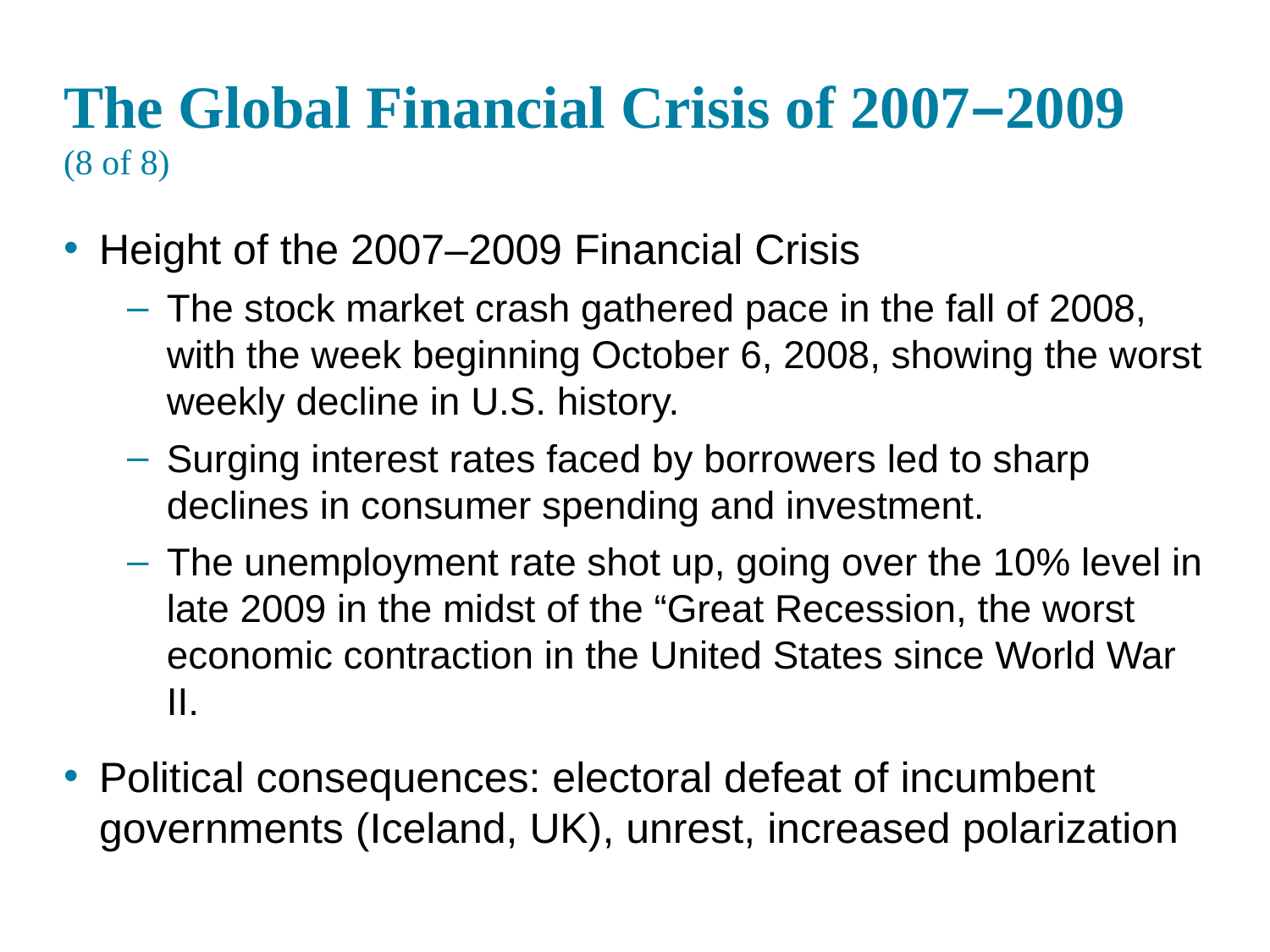

# The Global Financial Crisis of 2007–2009 (8 of 8)
Height of the 2007–2009 Financial Crisis
The stock market crash gathered pace in the fall of 2008, with the week beginning October 6, 2008, showing the worst weekly decline in U.S. history.
Surging interest rates faced by borrowers led to sharp declines in consumer spending and investment.
The unemployment rate shot up, going over the 10% level in late 2009 in the midst of the “Great Recession, the worst economic contraction in the United States since World War II.
Political consequences: electoral defeat of incumbent governments (Iceland, UK), unrest, increased polarization